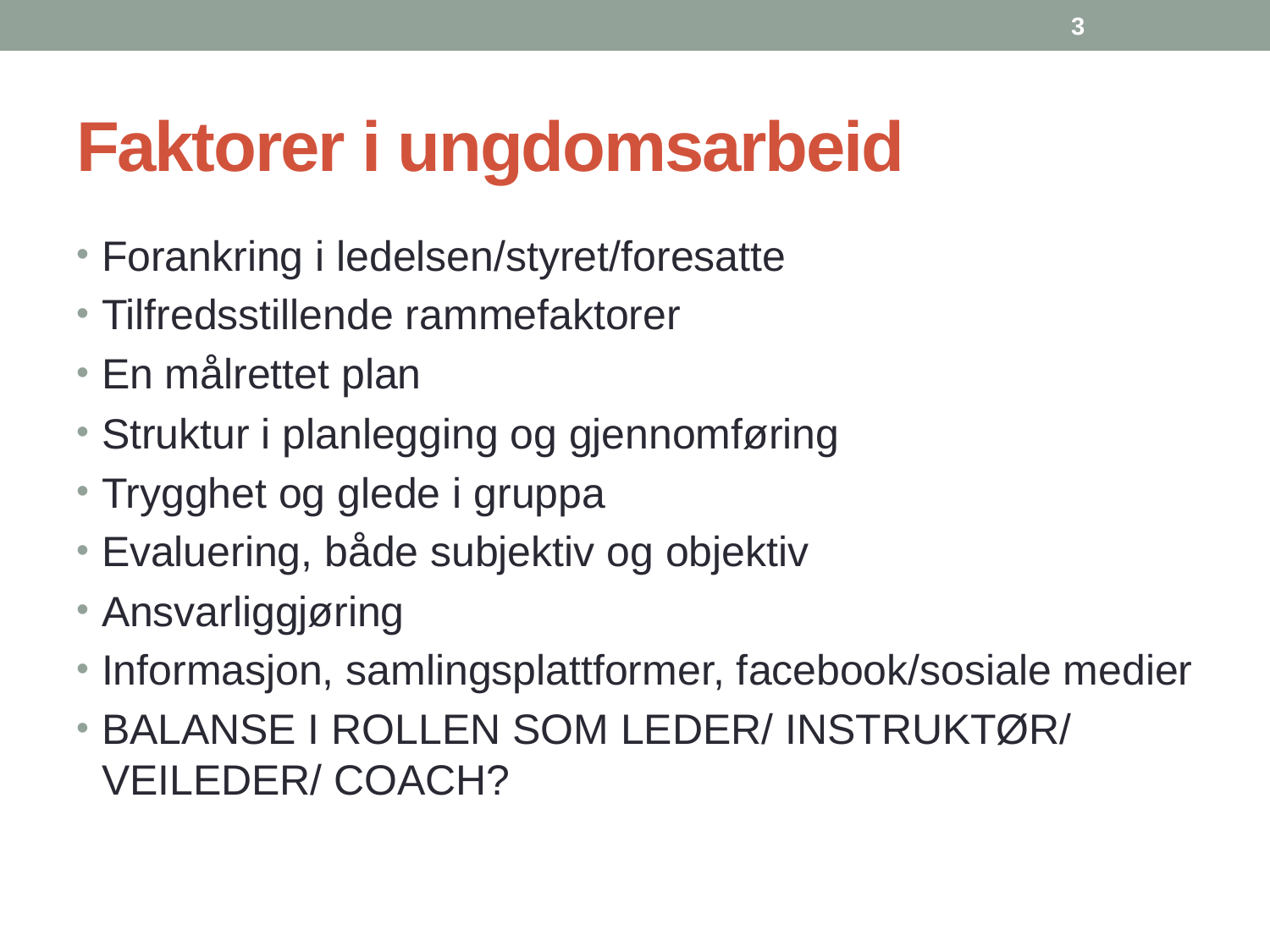

3
# Faktorer i ungdomsarbeid
Forankring i ledelsen/styret/foresatte
Tilfredsstillende rammefaktorer
En målrettet plan
Struktur i planlegging og gjennomføring
Trygghet og glede i gruppa
Evaluering, både subjektiv og objektiv
Ansvarliggjøring
Informasjon, samlingsplattformer, facebook/sosiale medier
BALANSE I ROLLEN SOM LEDER/ INSTRUKTØR/ VEILEDER/ COACH?